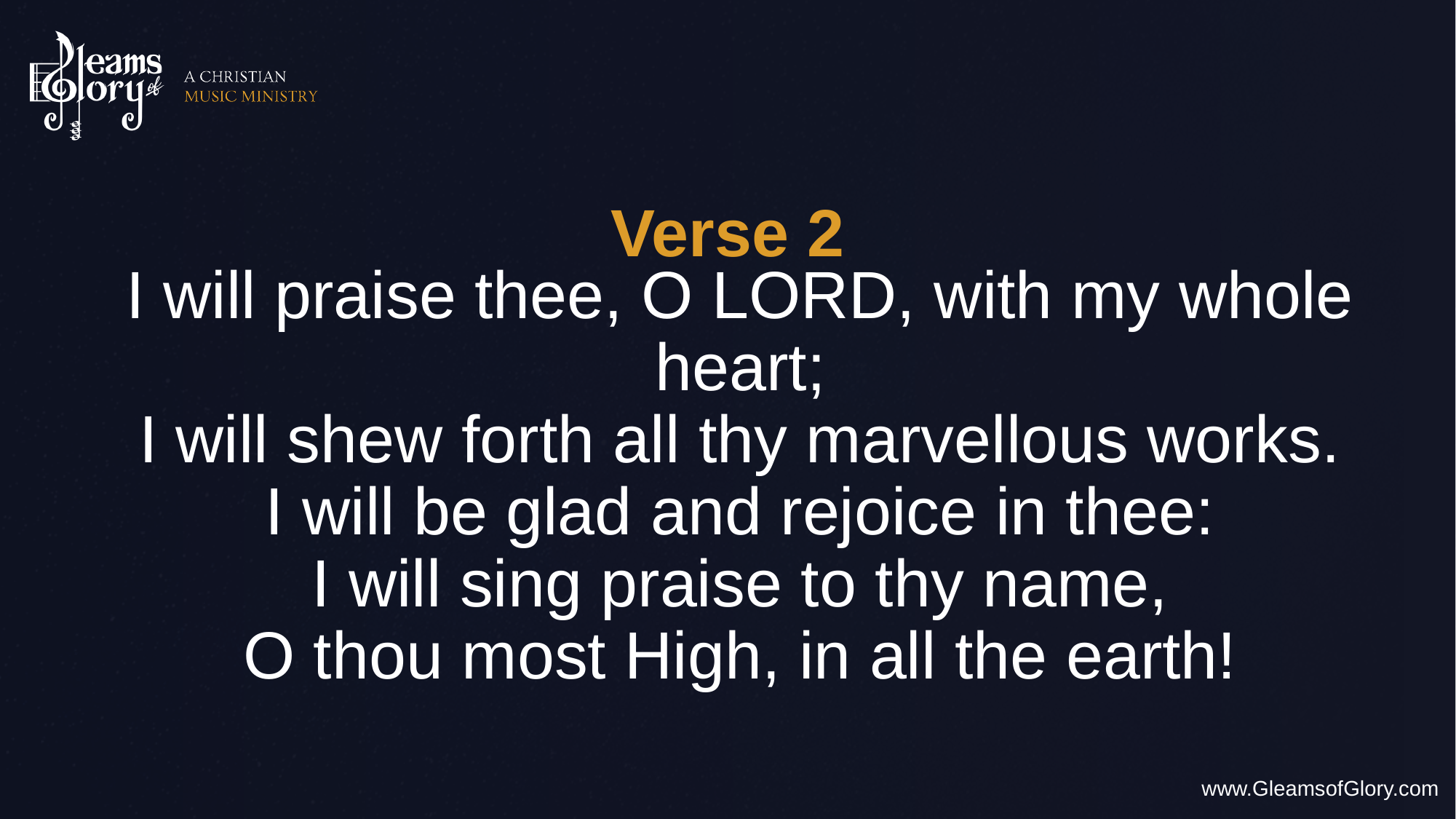

Verse 2
I will praise thee, O LORD, with my whole heart;
I will shew forth all thy marvellous works.
I will be glad and rejoice in thee:
I will sing praise to thy name,
O thou most High, in all the earth!